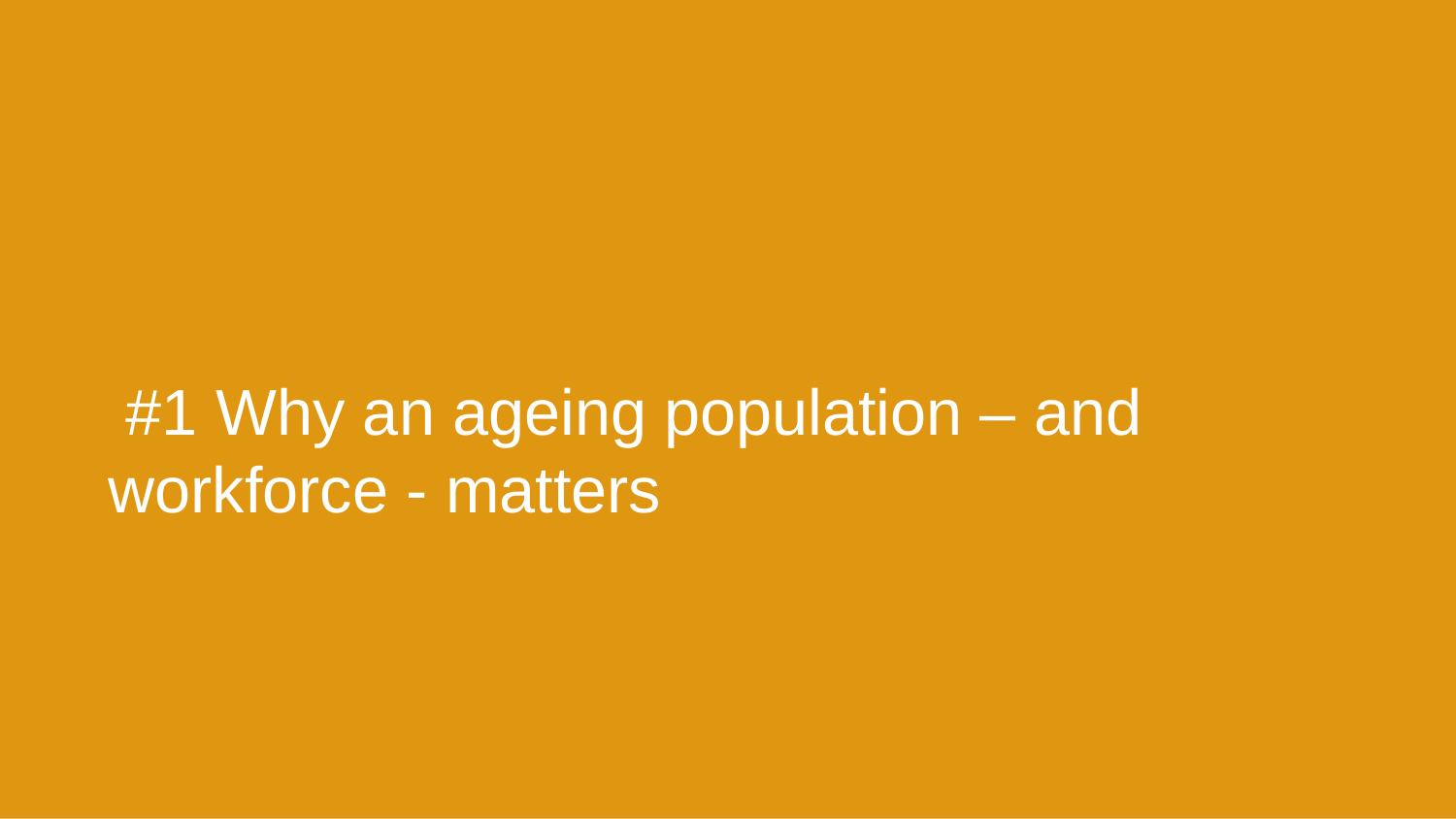

# #1 Why an ageing population – and workforce - matters